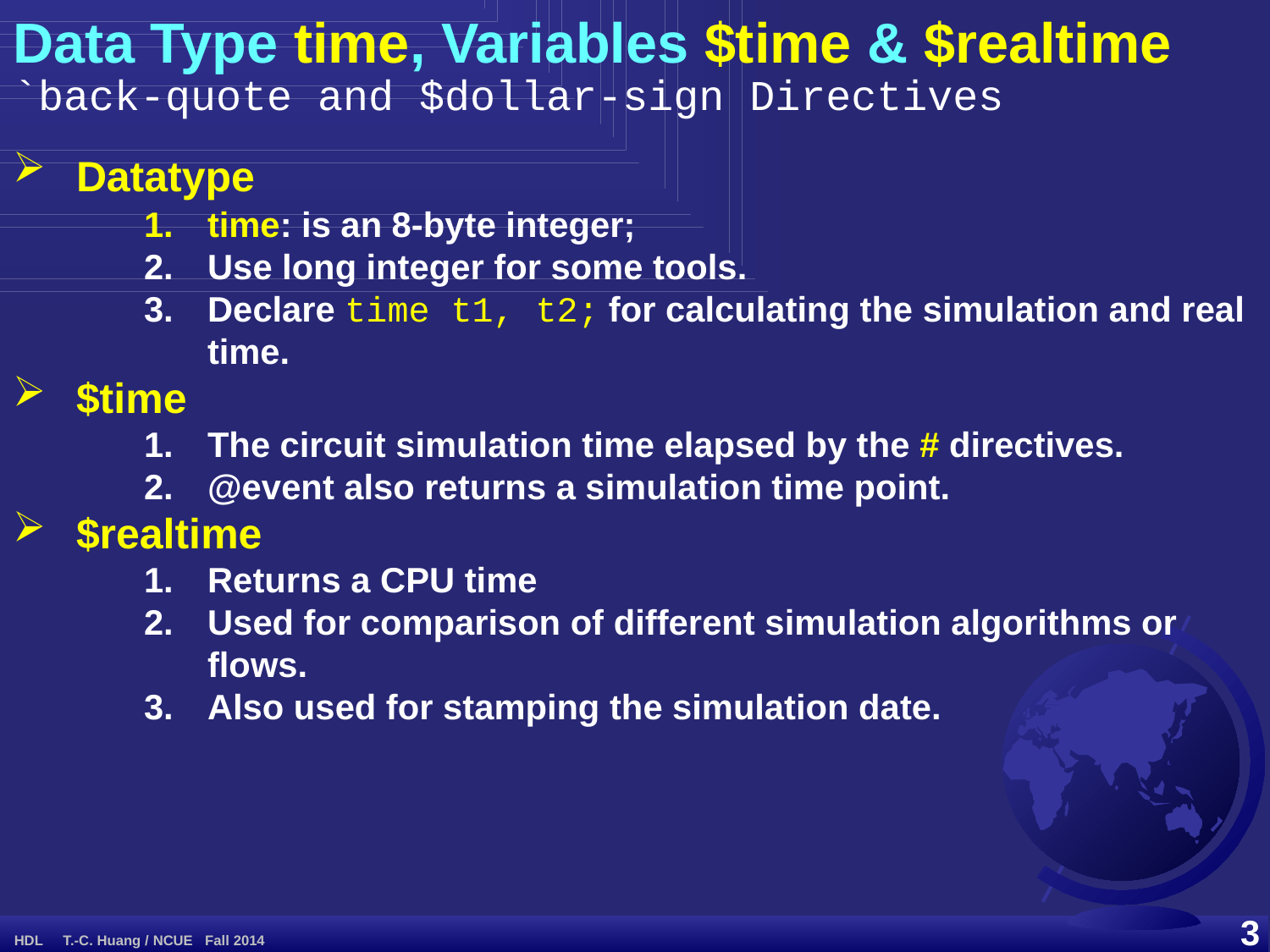

Data Type time, Variables $time & $realtime
`back-quote and $dollar-sign Directives
Datatype
time: is an 8-byte integer;
Use long integer for some tools.
Declare time t1, t2; for calculating the simulation and real time.
$time
The circuit simulation time elapsed by the # directives.
@event also returns a simulation time point.
$realtime
Returns a CPU time
Used for comparison of different simulation algorithms or flows.
Also used for stamping the simulation date.